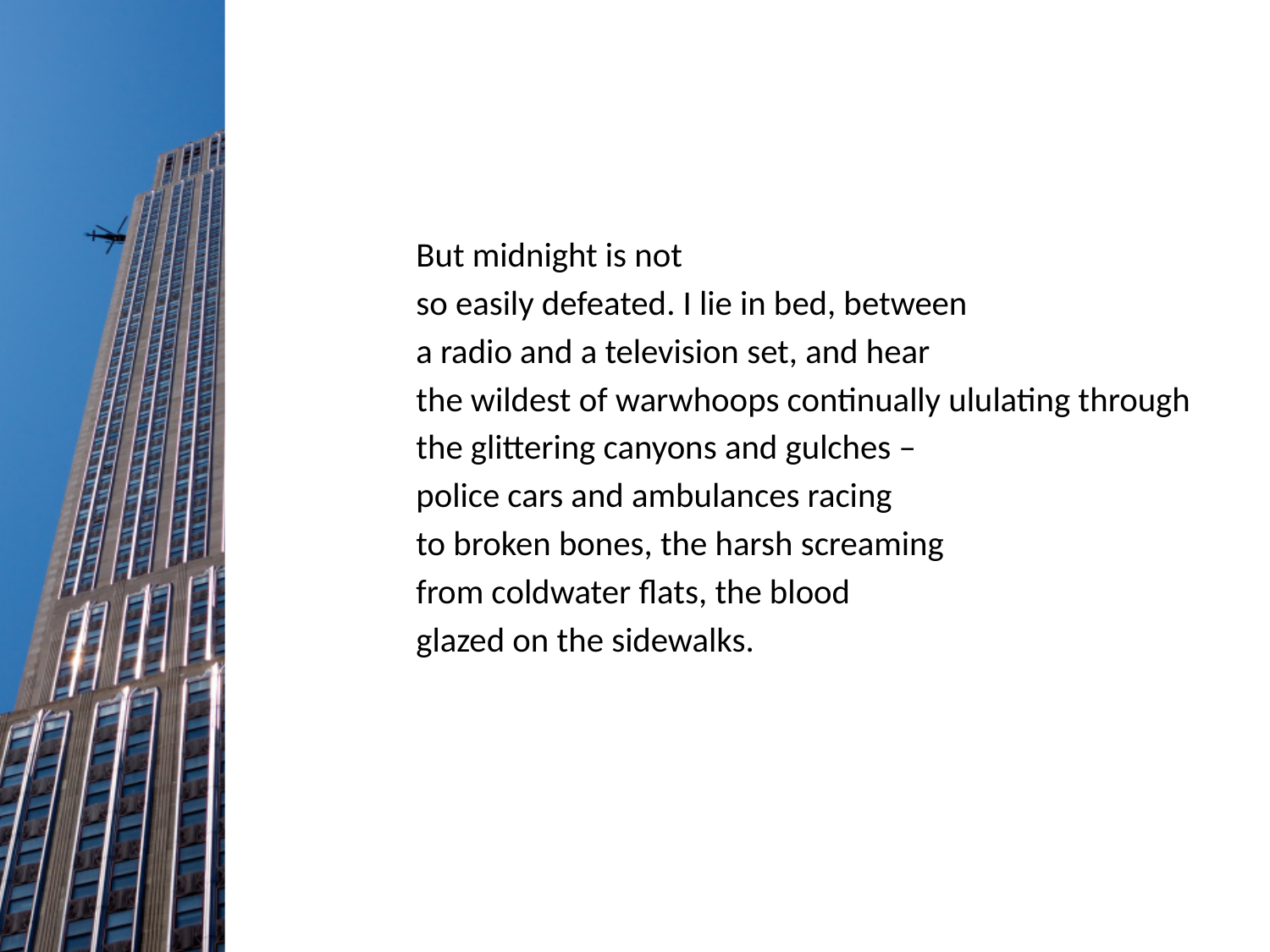

But midnight is not
so easily defeated. I lie in bed, between
a radio and a television set, and hear
the wildest of warwhoops continually ululating through
the glittering canyons and gulches –
police cars and ambulances racing
to broken bones, the harsh screaming
from coldwater flats, the blood
glazed on the sidewalks.